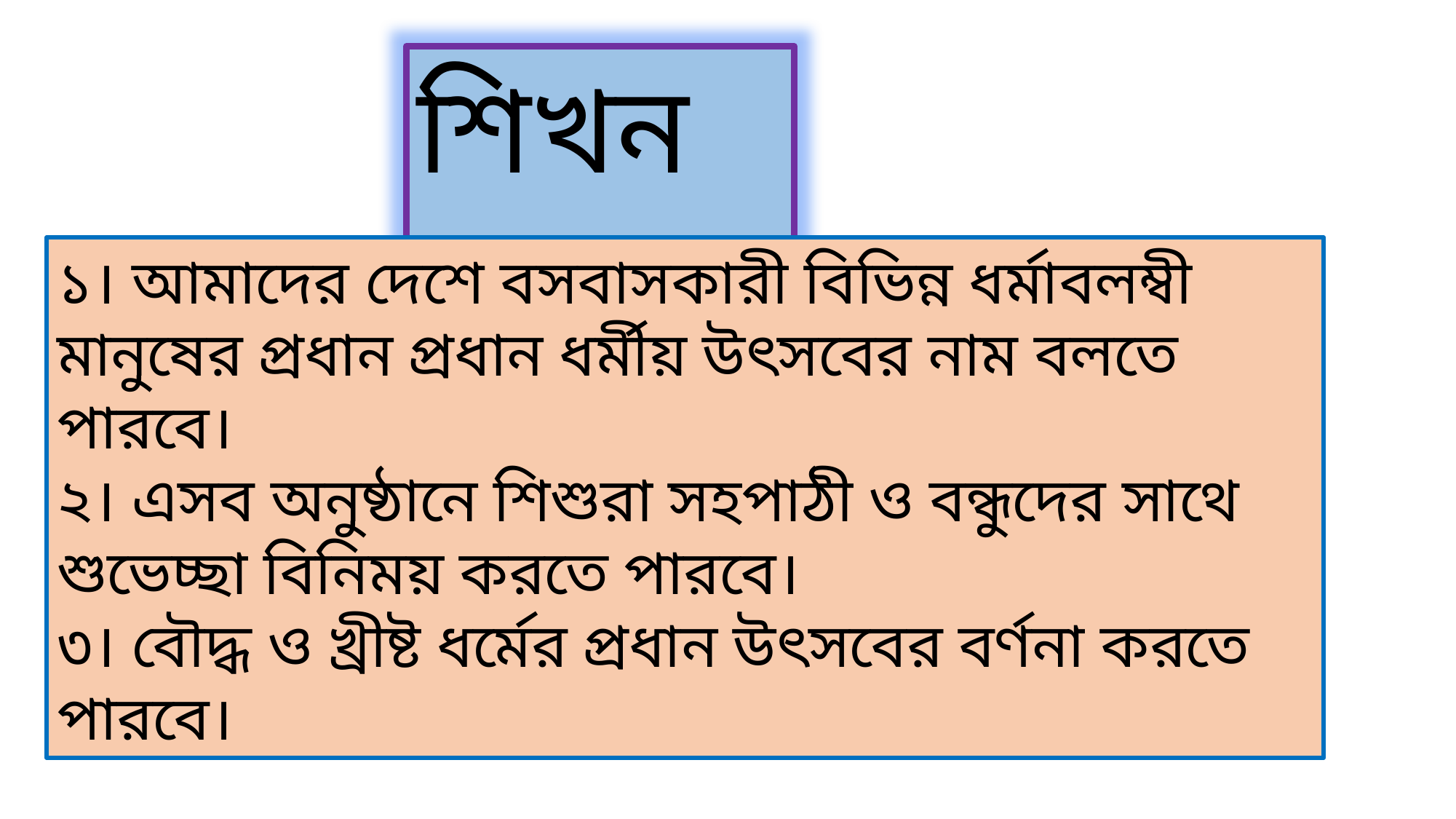

শিখনফল
১। আমাদের দেশে বসবাসকারী বিভিন্ন ধর্মাবলম্বী মানুষের প্রধান প্রধান ধর্মীয় উৎসবের নাম বলতে পারবে।
২। এসব অনুষ্ঠানে শিশুরা সহপাঠী ও বন্ধুদের সাথে শুভেচ্ছা বিনিময় করতে পারবে।
৩। বৌদ্ধ ও খ্রীষ্ট ধর্মের প্রধান উৎসবের বর্ণনা করতে পারবে।